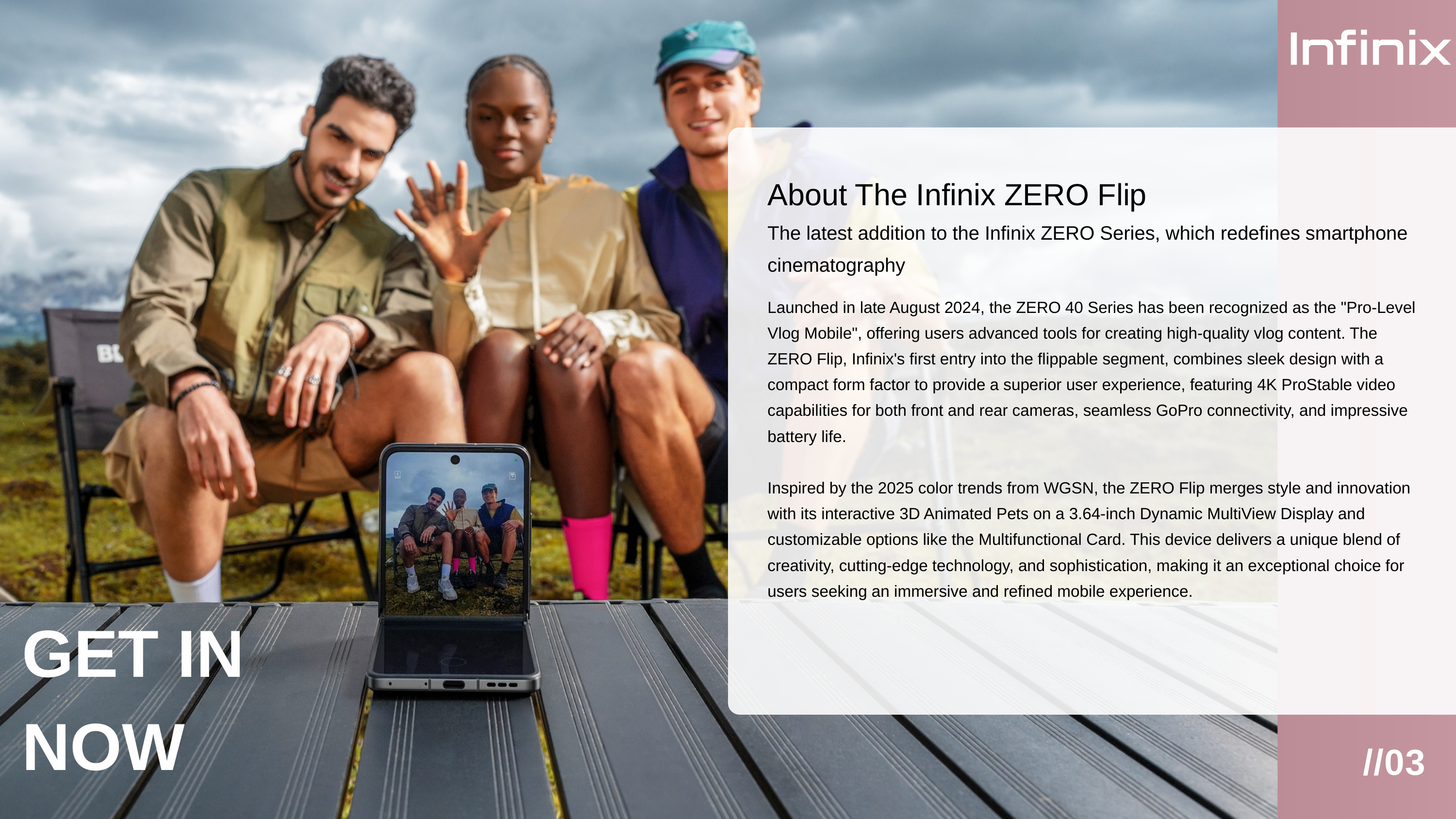

About The Infinix ZERO Flip
The latest addition to the Infinix ZERO Series, which redefines smartphone cinematography
Launched in late August 2024, the ZERO 40 Series has been recognized as the "Pro-Level Vlog Mobile", offering users advanced tools for creating high-quality vlog content. The ZERO Flip, Infinix's first entry into the flippable segment, combines sleek design with a compact form factor to provide a superior user experience, featuring 4K ProStable video capabilities for both front and rear cameras, seamless GoPro connectivity, and impressive battery life.

Inspired by the 2025 color trends from WGSN, the ZERO Flip merges style and innovation with its interactive 3D Animated Pets on a 3.64-inch Dynamic MultiView Display and customizable options like the Multifunctional Card. This device delivers a unique blend of creativity, cutting-edge technology, and sophistication, making it an exceptional choice for users seeking an immersive and refined mobile experience.

GET IN
NOW
//03